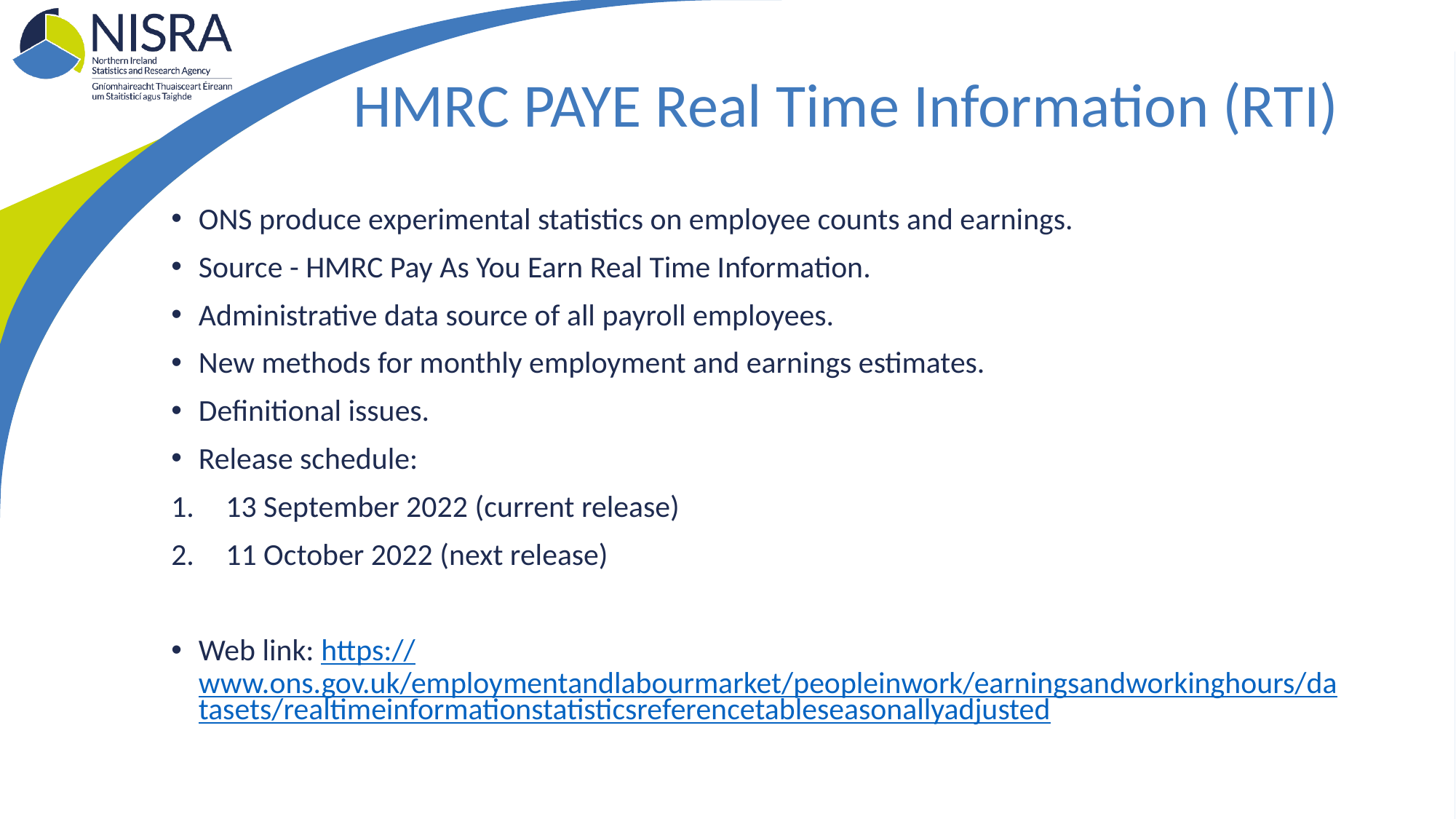

# HMRC PAYE Real Time Information (RTI)
ONS produce experimental statistics on employee counts and earnings.
Source - HMRC Pay As You Earn Real Time Information.
Administrative data source of all payroll employees.
New methods for monthly employment and earnings estimates.
Definitional issues.
Release schedule:
13 September 2022 (current release)
11 October 2022 (next release)

Web link: https://www.ons.gov.uk/employmentandlabourmarket/peopleinwork/earningsandworkinghours/datasets/realtimeinformationstatisticsreferencetableseasonallyadjusted